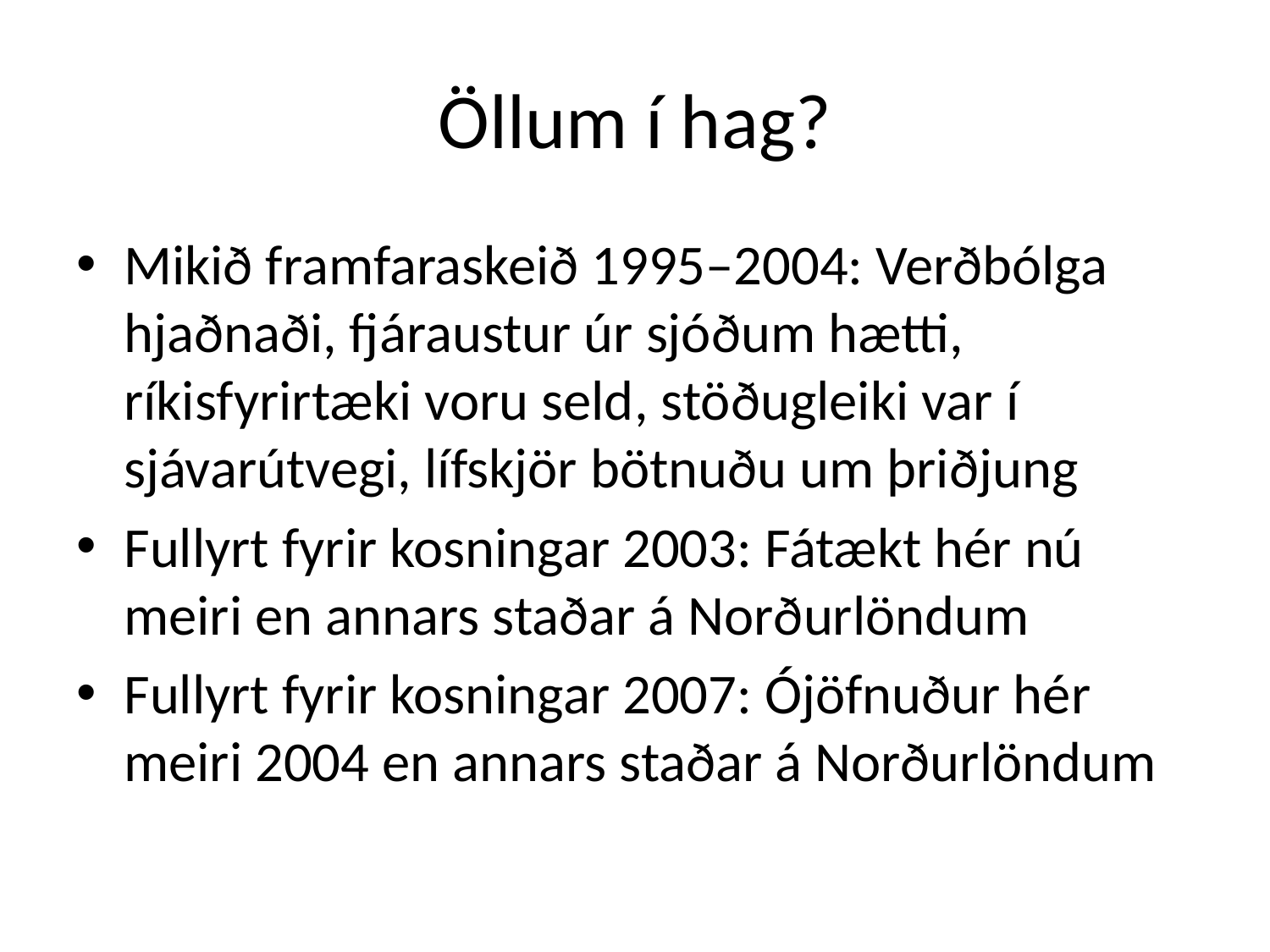

# Öllum í hag?
Mikið framfaraskeið 1995–2004: Verðbólga hjaðnaði, fjáraustur úr sjóðum hætti, ríkisfyrirtæki voru seld, stöðugleiki var í sjávarútvegi, lífskjör bötnuðu um þriðjung
Fullyrt fyrir kosningar 2003: Fátækt hér nú meiri en annars staðar á Norðurlöndum
Fullyrt fyrir kosningar 2007: Ójöfnuður hér meiri 2004 en annars staðar á Norðurlöndum